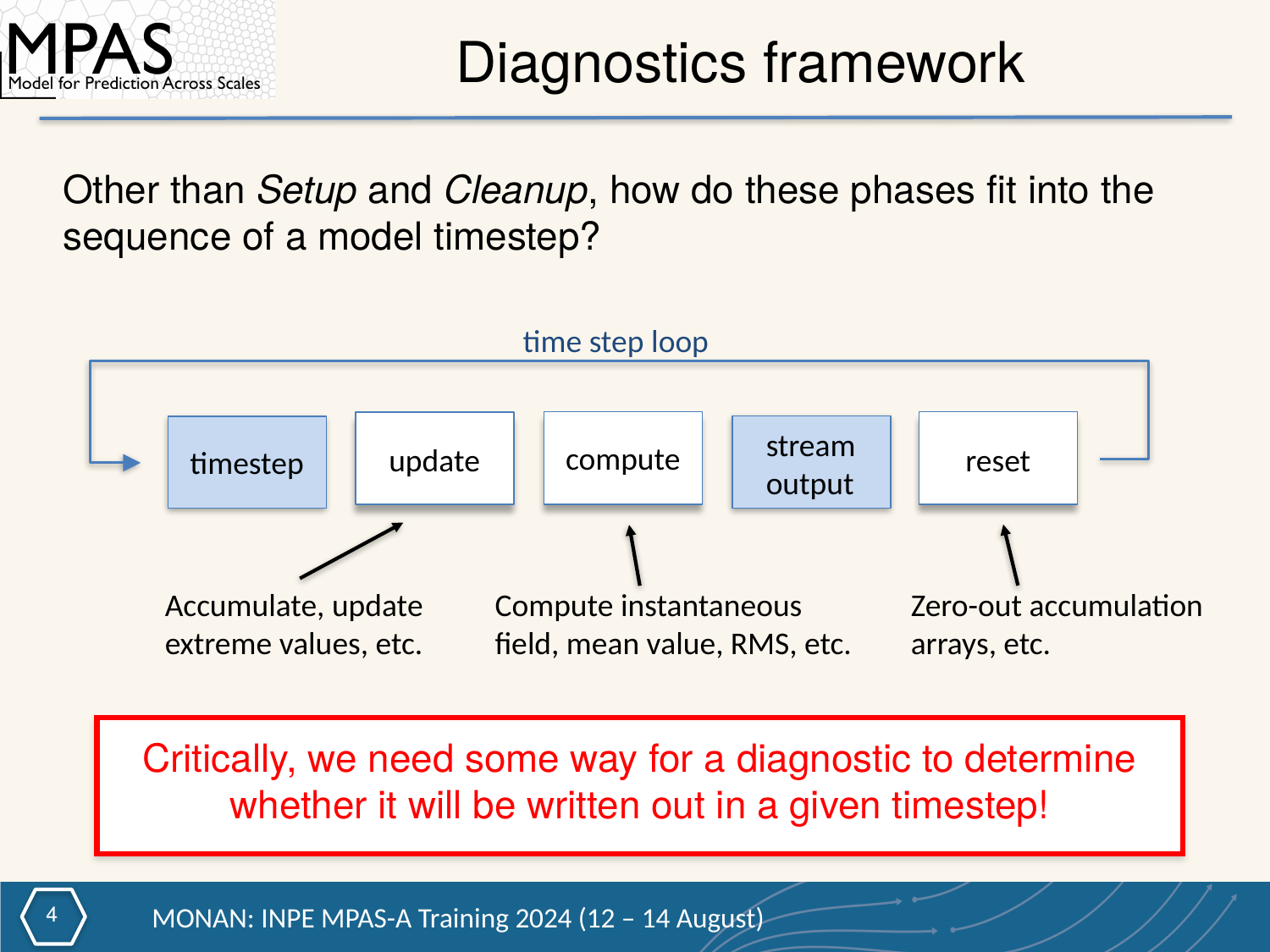

# Diagnostics framework
Other than Setup and Cleanup, how do these phases fit into the sequence of a model timestep?
time step loop

stream
output
compute
update
reset
timestep
Zero-out accumulation arrays, etc.
Compute instantaneous field, mean value, RMS, etc.
Accumulate, update extreme values, etc.

Critically, we need some way for a diagnostic to determine whether it will be written out in a given timestep!
4